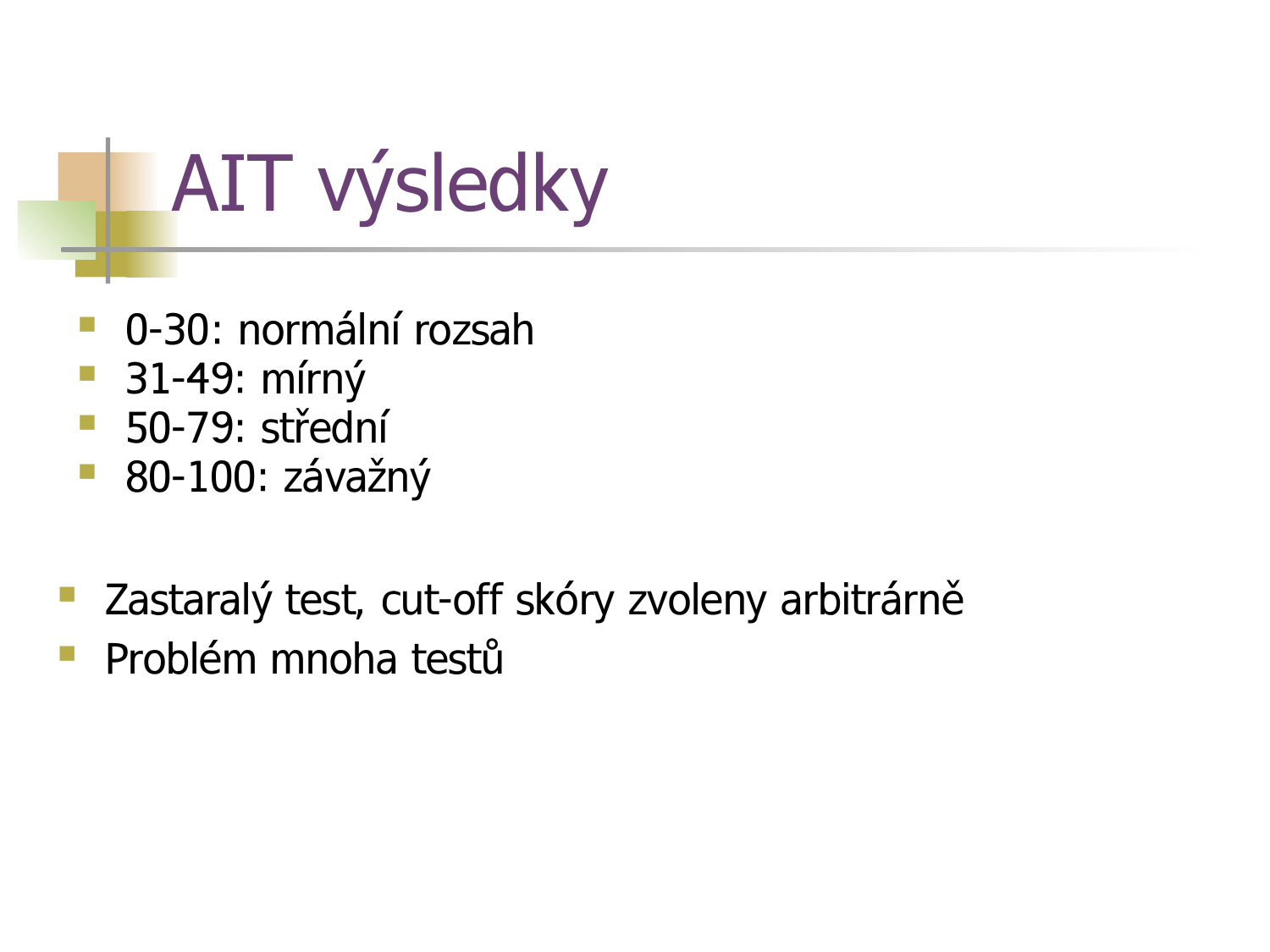

# AIT výsledky
0-30: normální rozsah
31-49: mírný
50-79: střední
80-100: závažný

Zastaralý test, cut-off skóry zvoleny arbitrárně
Problém mnoha testů